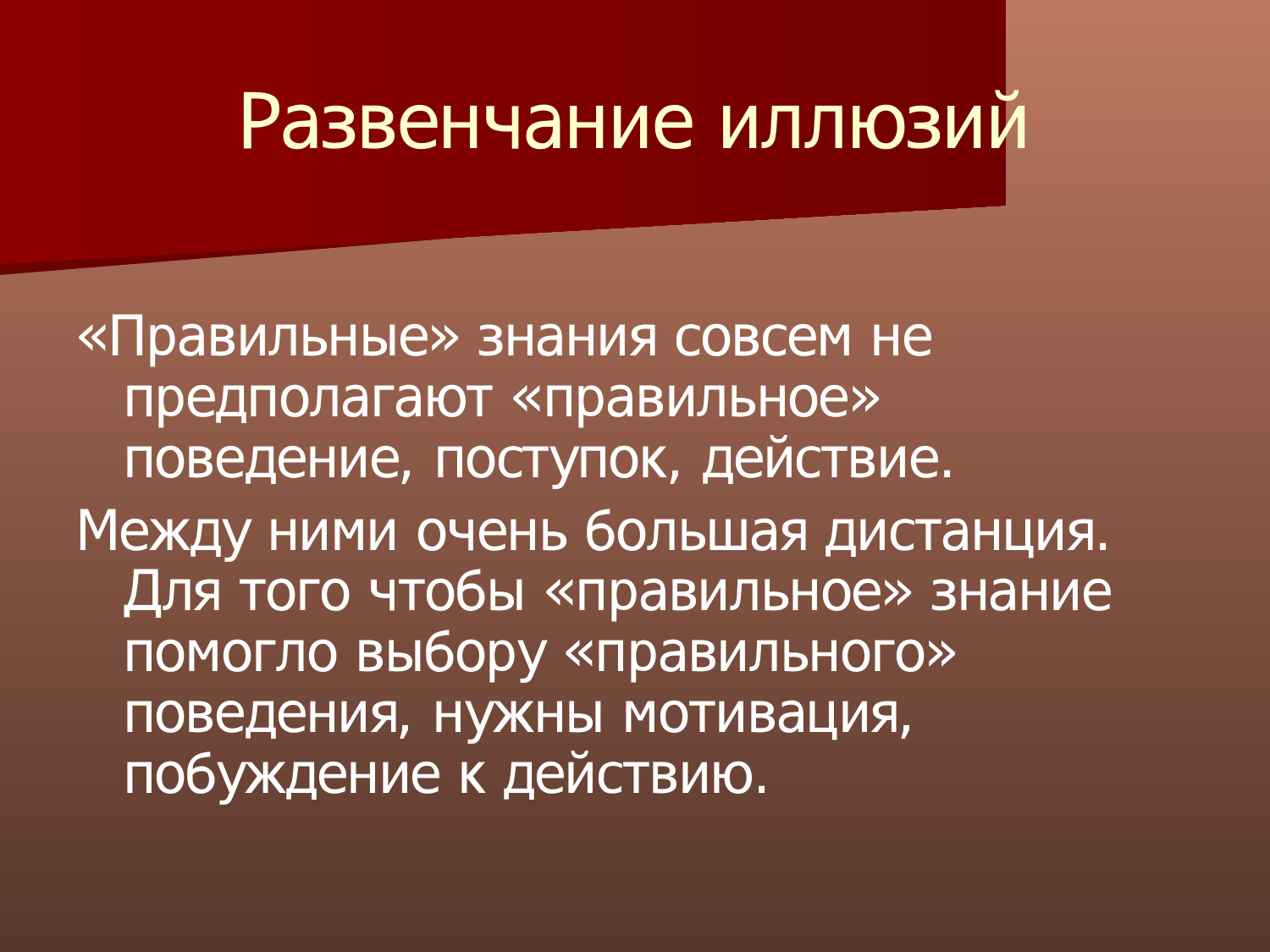

# Развенчание иллюзий

«Правильные» знания совсем не предполагают «правильное» поведение, поступок, действие.
Между ними очень большая дистанция. Для того чтобы «правильное» знание помогло выбору «правильного» поведения, нужны мотивация, побуждение к действию.